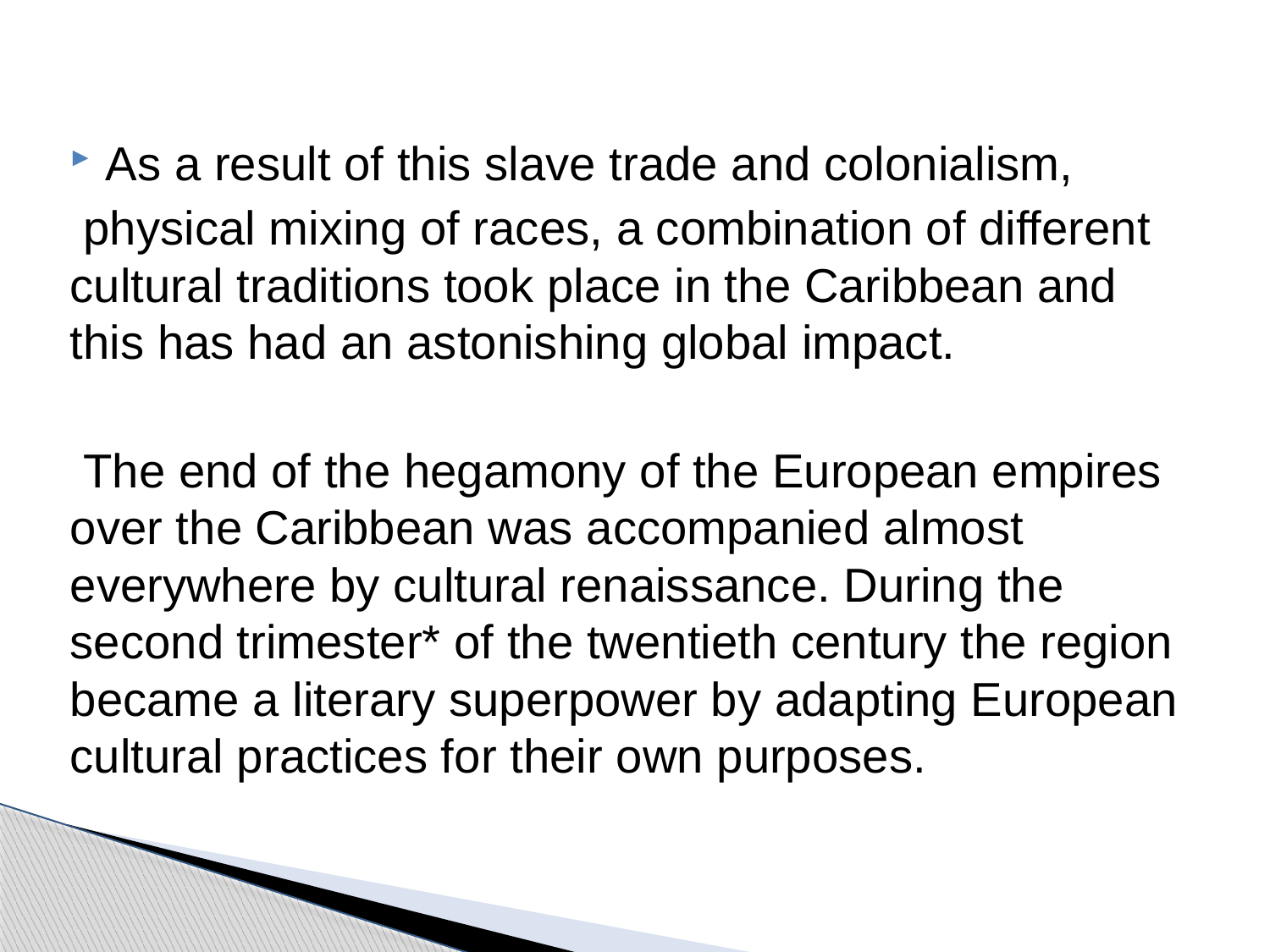

As a result of this slave trade and colonialism,
 physical mixing of races, a combination of different cultural traditions took place in the Caribbean and this has had an astonishing global impact.

 The end of the hegamony of the European empires over the Caribbean was accompanied almost everywhere by cultural renaissance. During the second trimester* of the twentieth century the region became a literary superpower by adapting European cultural practices for their own purposes.